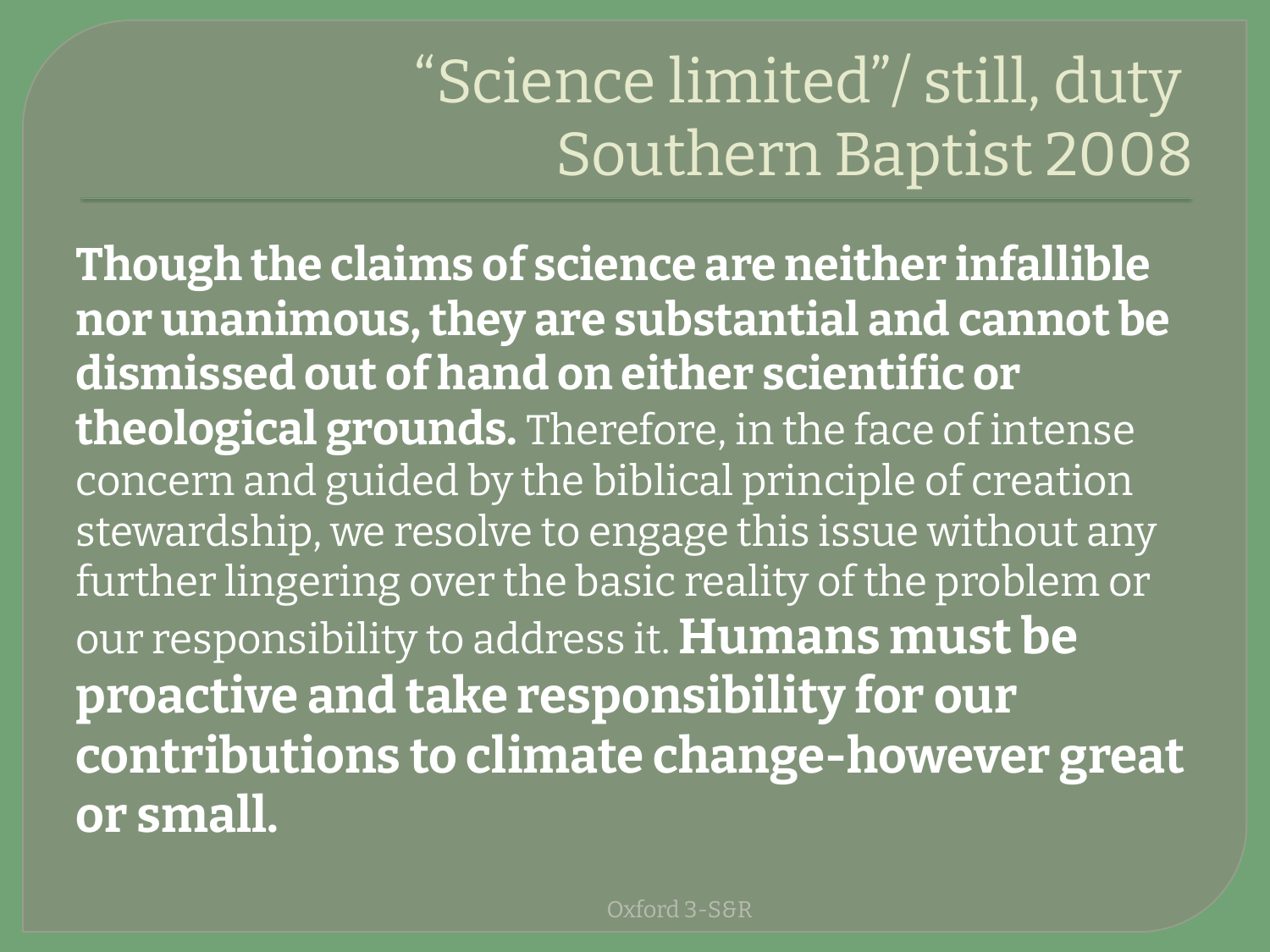

# “Science limited”/ still, duty Southern Baptist 2008
Though the claims of science are neither infallible nor unanimous, they are substantial and cannot be dismissed out of hand on either scientific or theological grounds. Therefore, in the face of intense concern and guided by the biblical principle of creation stewardship, we resolve to engage this issue without any further lingering over the basic reality of the problem or our responsibility to address it. Humans must be proactive and take responsibility for our contributions to climate change-however great or small.
Oxford 3-S&R